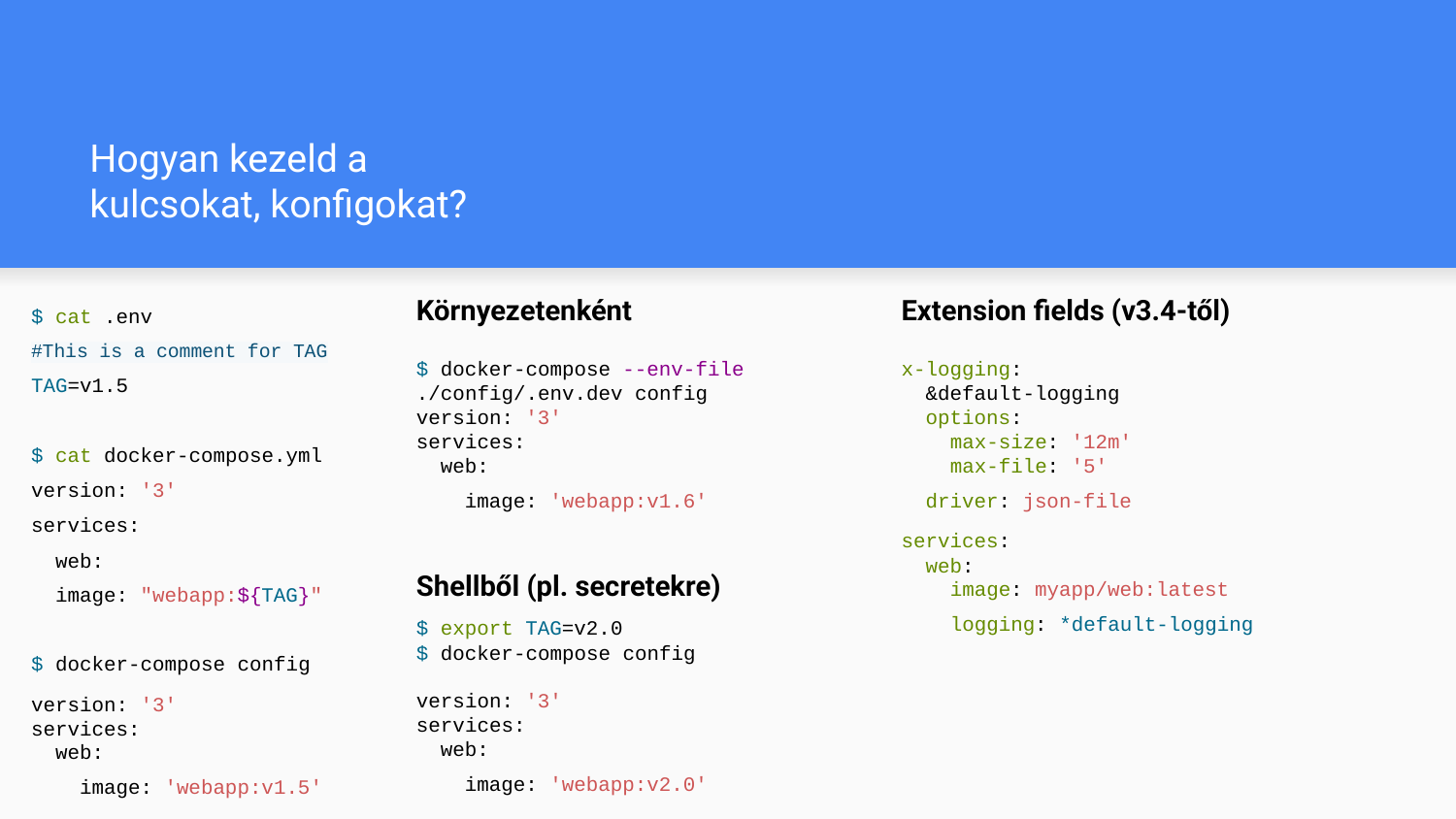

# Hogyan kezeld a
kulcsokat, konfigokat?
$ cat .env
#This is a comment for TAG
TAG=v1.5

$ cat docker-compose.yml
version: '3'
services:
  web:
  image: "webapp:${TAG}"
$ docker-compose config
version: '3'
services:
  web:
    image: 'webapp:v1.5'

Környezetenként
$ docker-compose --env-file ./config/.env.dev config
version: '3'
services:
  web:
    image: 'webapp:v1.6'

Extension fields (v3.4-től)
x-logging:
  &default-logging
  options:
    max-size: '12m'
    max-file: '5'
  driver: json-file
services:
  web:
    image: myapp/web:latest
    logging: *default-logging
Shellből (pl. secretekre)
$ export TAG=v2.0
$ docker-compose config

version: '3'
services:
  web:
    image: 'webapp:v2.0'